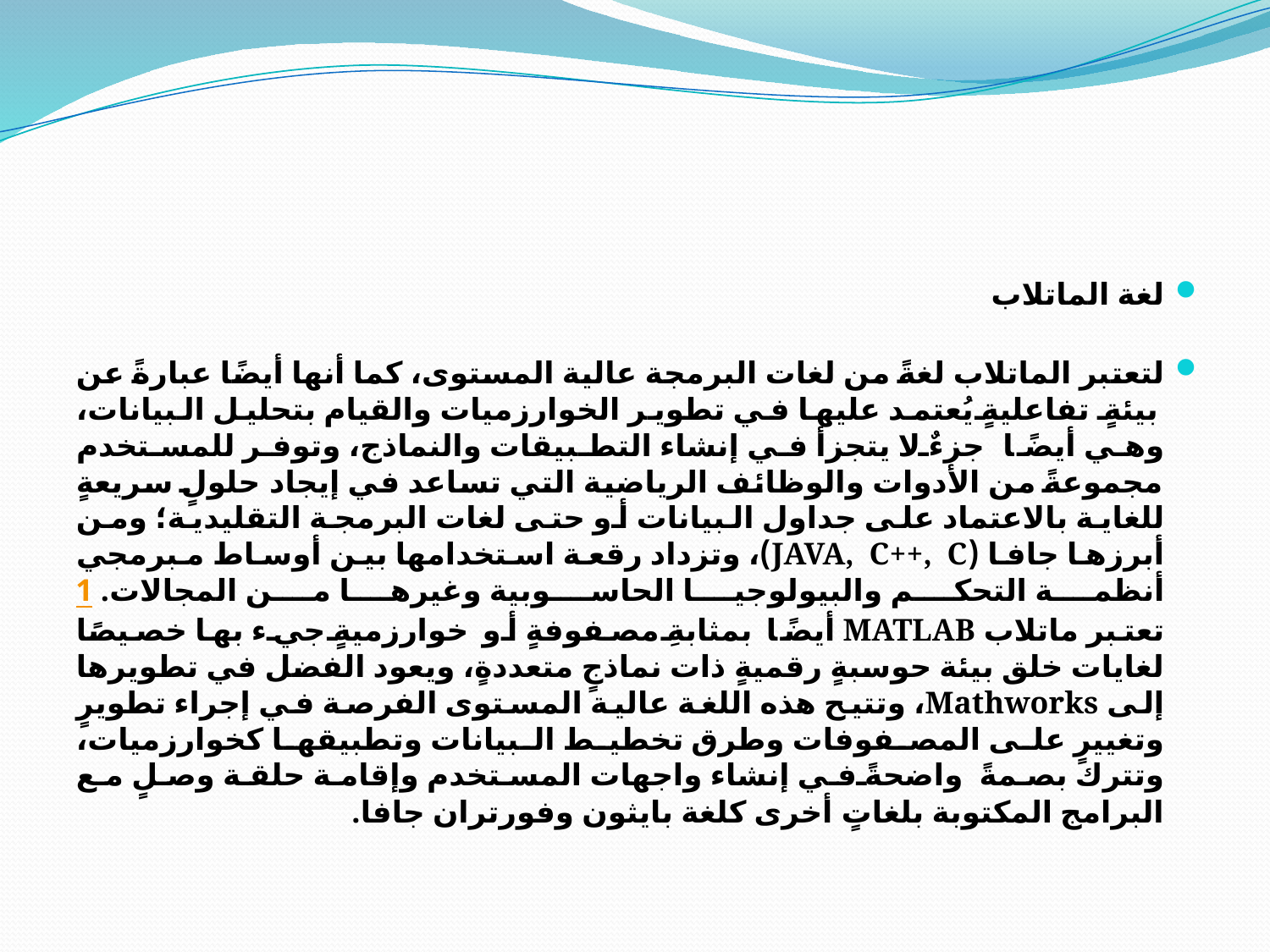

لغة الماتلاب

لتعتبر الماتلاب لغةً من لغات البرمجة عالية المستوى، كما أنها أيضًا عبارةً عن بيئةٍ تفاعليةٍ يُعتمد عليها في تطوير الخوارزميات والقيام بتحليل البيانات، وهي أيضًا جزءٌ لا يتجزأ في إنشاء التطبيقات والنماذج، وتوفر للمستخدم مجموعةً من الأدوات والوظائف الرياضية التي تساعد في إيجاد حلولٍ سريعةٍ للغاية بالاعتماد على جداول البيانات أو حتى لغات البرمجة التقليدية؛ ومن أبرزها جافا (JAVA, C++, C)، وتزداد رقعة استخدامها بين أوساط مبرمجي أنظمة التحكم والبيولوجيا الحاسوبية وغيرها من المجالات. 1
تعتبر ماتلاب MATLAB أيضًا بمثابةِ مصفوفةٍ أو خوارزميةٍ جيء بها خصيصًا لغايات خلق بيئة حوسبةٍ رقميةٍ ذات نماذجٍ متعددةٍ، ويعود الفضل في تطويرها إلى Mathworks، وتتيح هذه اللغة عالية المستوى الفرصة في إجراء تطويرٍ وتغييرٍ على المصفوفات وطرق تخطيط البيانات وتطبيقها كخوارزميات، وتترك بصمةً واضحةً في إنشاء واجهات المستخدم وإقامة حلقة وصلٍ مع البرامج المكتوبة بلغاتٍ أخرى كلغة بايثون وفورتران جافا.